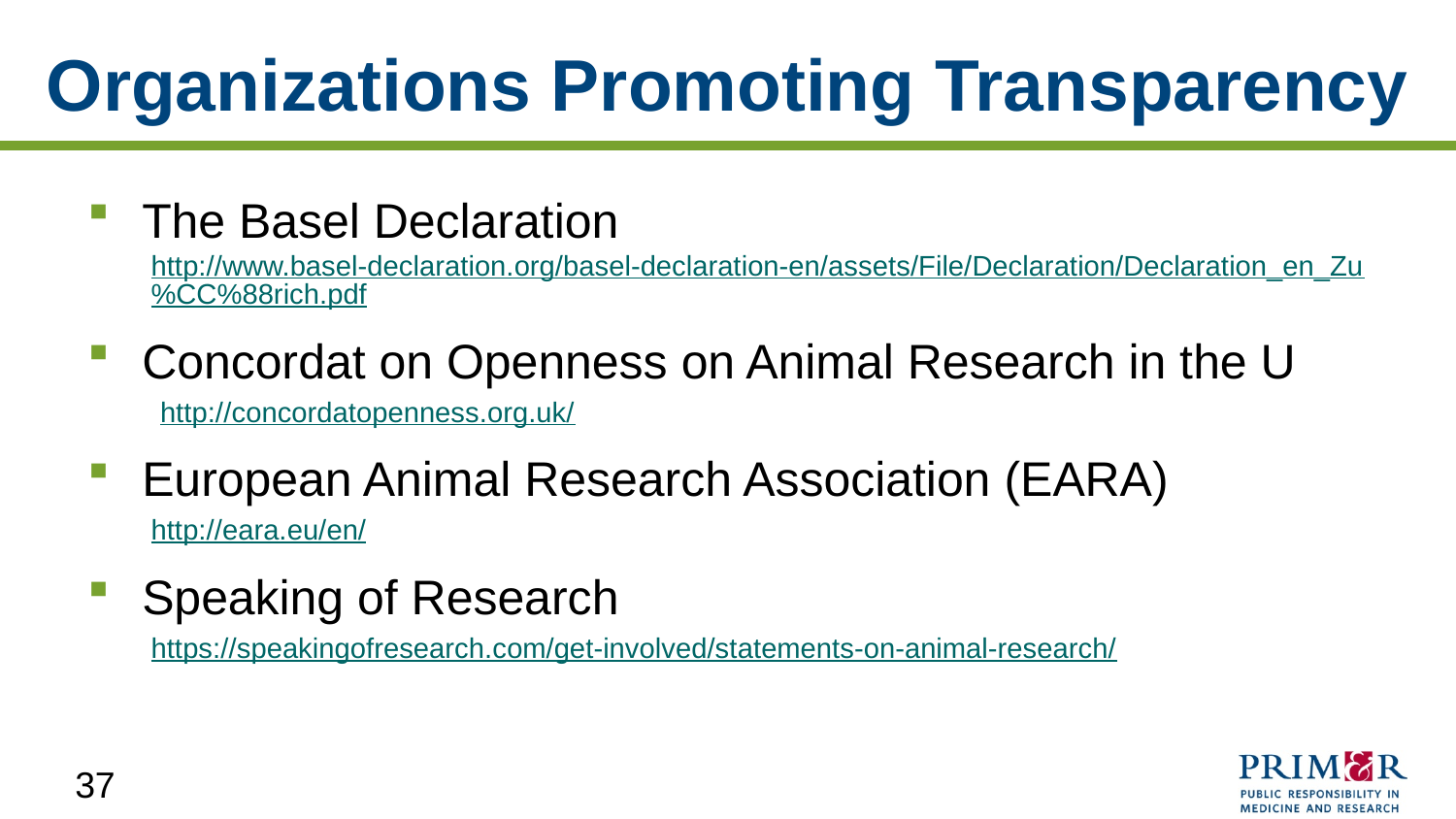

# Organizations Promoting Transparency
The Basel Declaration
http://www.basel-declaration.org/basel-declaration-en/assets/File/Declaration/Declaration_en_Zu%CC%88rich.pdf
Concordat on Openness on Animal Research in the U
http://concordatopenness.org.uk/
European Animal Research Association (EARA)
http://eara.eu/en/
Speaking of Research
https://speakingofresearch.com/get-involved/statements-on-animal-research/